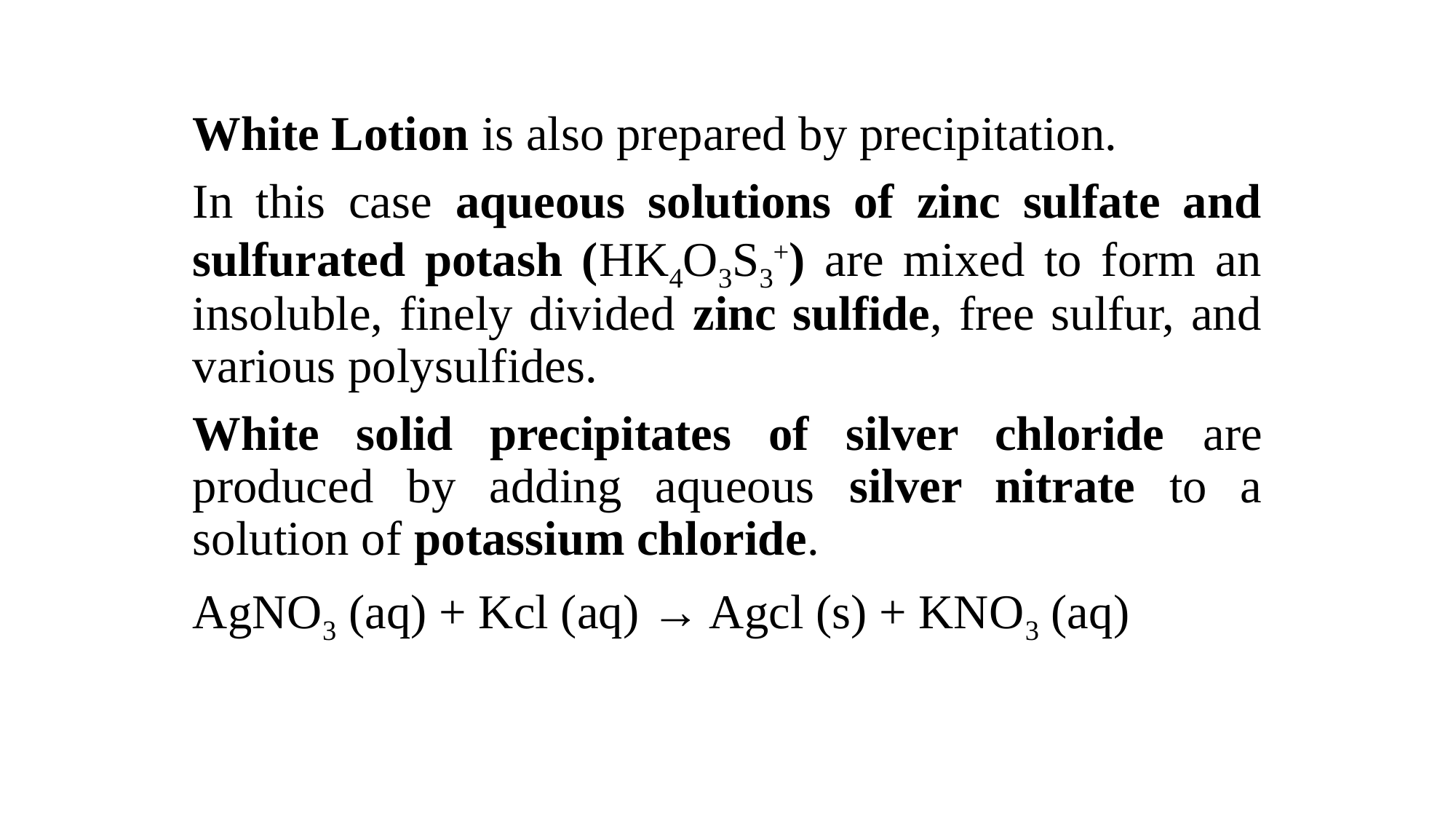

White Lotion is also prepared by precipitation.
In this case aqueous solutions of zinc sulfate and sulfurated potash (HK4O3S3+) are mixed to form an insoluble, finely divided zinc sulfide, free sulfur, and various polysulfides.
White solid precipitates of silver chloride are produced by adding aqueous silver nitrate to a solution of potassium chloride.
AgNO3 (aq) + Kcl (aq) → Agcl (s) + KNO3 (aq)